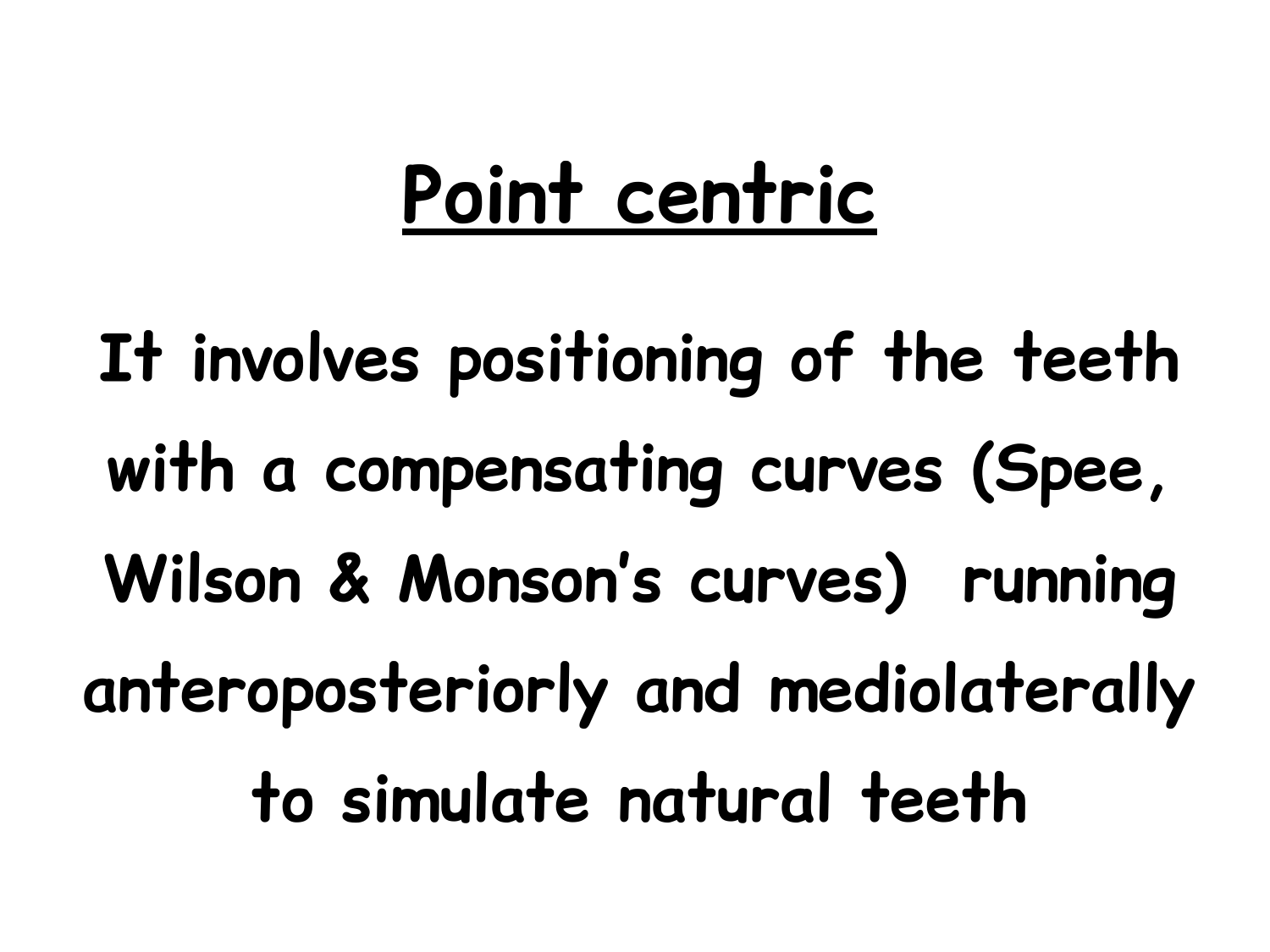

Point centric
It involves positioning of the teeth with a compensating curves (Spee, Wilson & Monson’s curves)  running anteroposteriorly and mediolaterally to simulate natural teeth